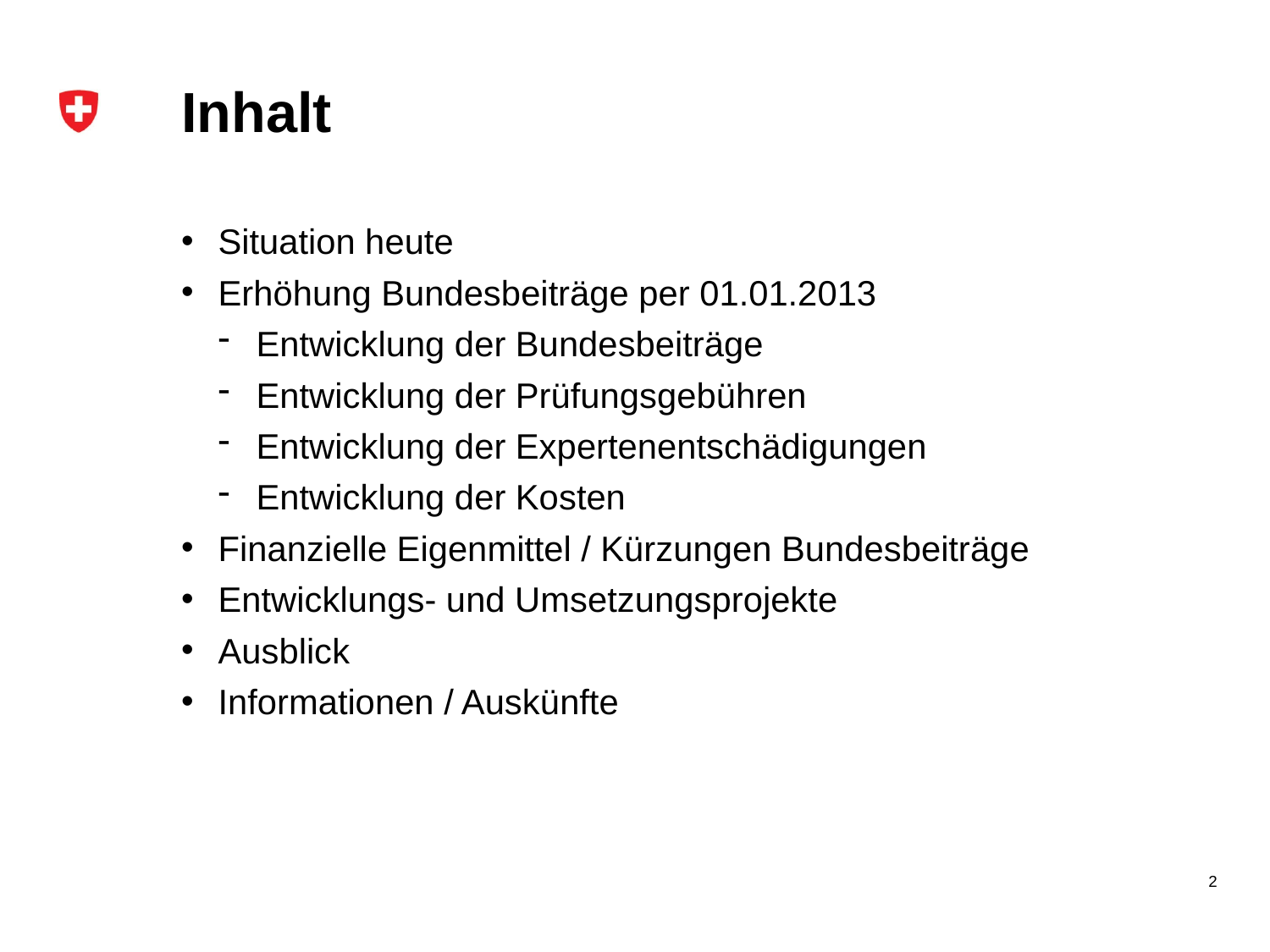

# Inhalt
Situation heute
Erhöhung Bundesbeiträge per 01.01.2013
Entwicklung der Bundesbeiträge
Entwicklung der Prüfungsgebühren
Entwicklung der Expertenentschädigungen
Entwicklung der Kosten
Finanzielle Eigenmittel / Kürzungen Bundesbeiträge
Entwicklungs- und Umsetzungsprojekte
Ausblick
Informationen / Auskünfte

2